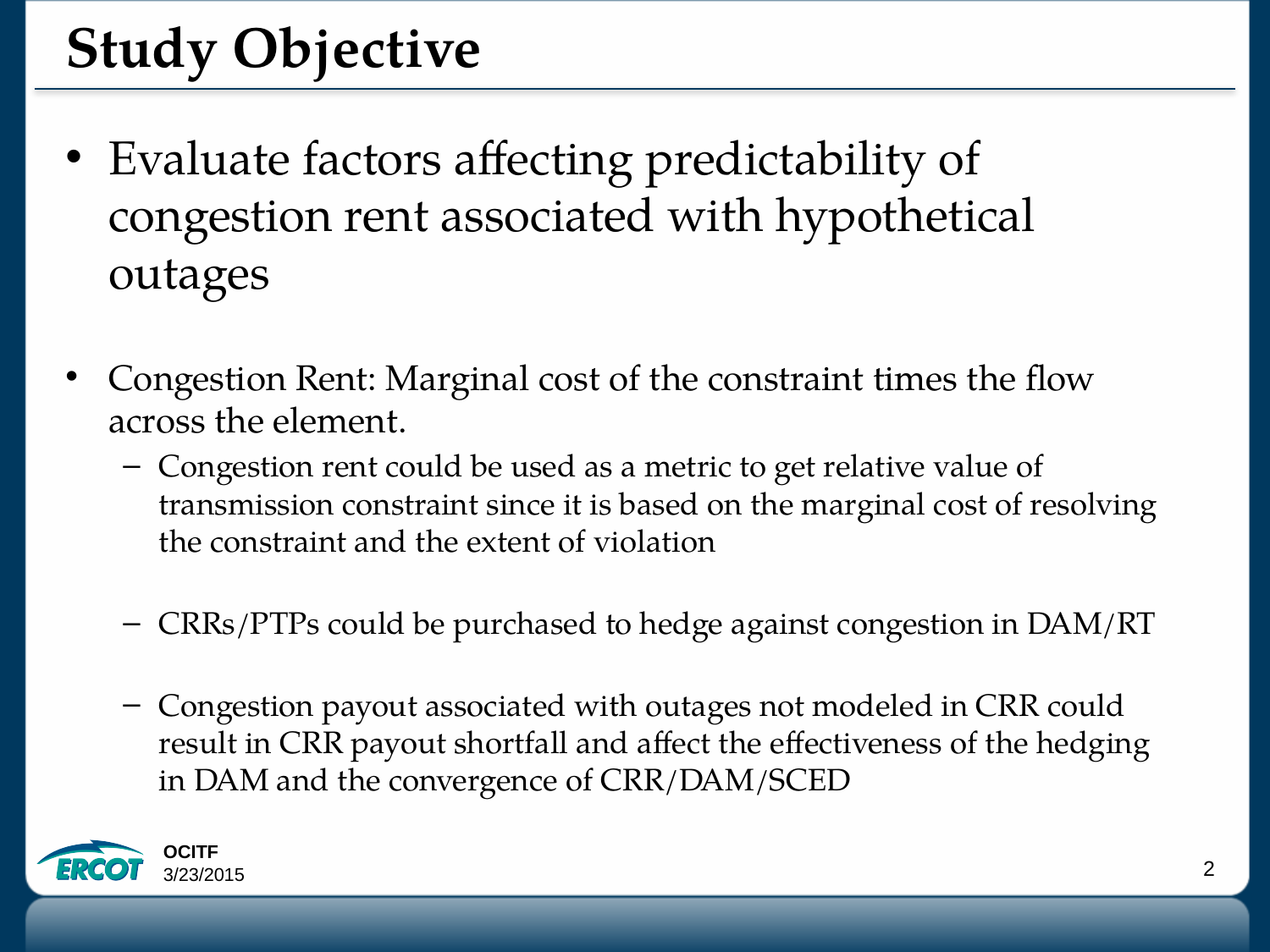

# Study Objective

Evaluate factors affecting predictability of congestion rent associated with hypothetical outages

Congestion Rent: Marginal cost of the constraint times the flow across the element.
Congestion rent could be used as a metric to get relative value of transmission constraint since it is based on the marginal cost of resolving the constraint and the extent of violation

CRRs/PTPs could be purchased to hedge against congestion in DAM/RT

Congestion payout associated with outages not modeled in CRR could result in CRR payout shortfall and affect the effectiveness of the hedging in DAM and the convergence of CRR/DAM/SCED